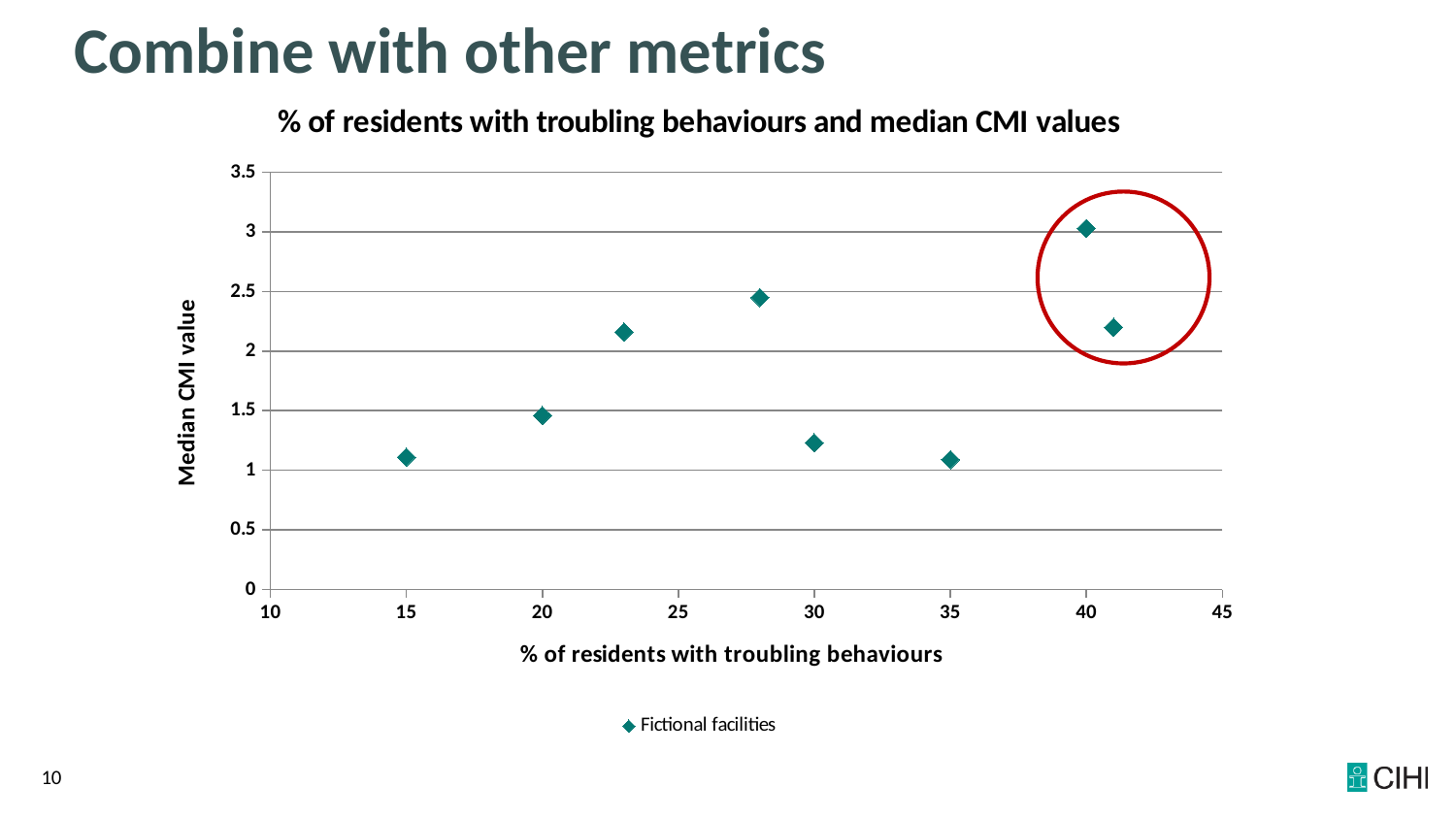

# Combine with other metrics

### Chart: % of residents with troubling behaviours and median CMI values

| Category | Fictional facilities |
|---|---|